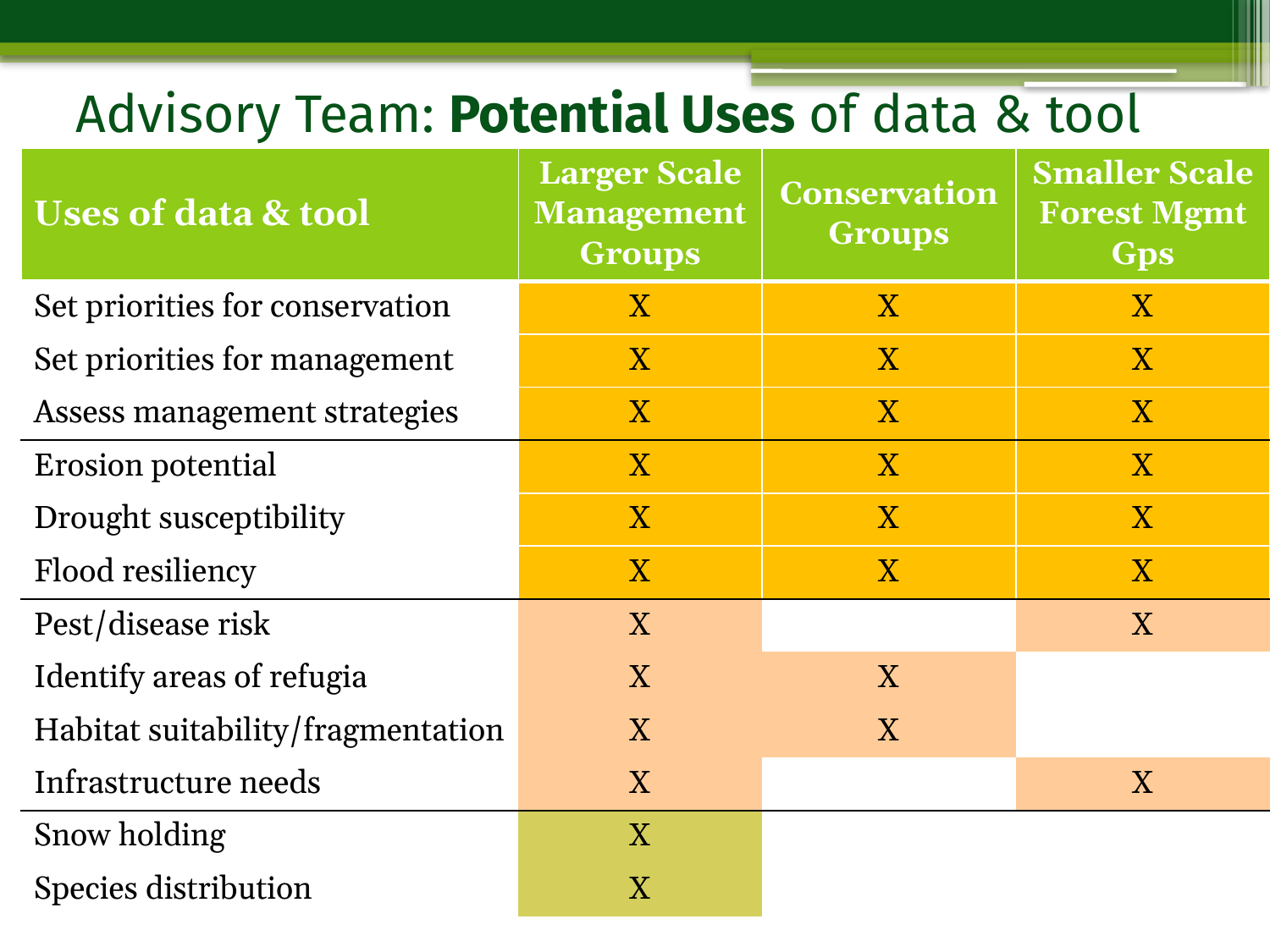

# Advisory Team: Potential Uses of data & tool
| Uses of data & tool | Larger Scale Management Groups | Conservation Groups | Smaller Scale Forest Mgmt Gps |
| --- | --- | --- | --- |
| Set priorities for conservation | x | x | X |
| Set priorities for management | x | x | x |
| Assess management strategies | x | x | x |
| Erosion potential | x | x | x |
| Drought susceptibility | x | x | x |
| Flood resiliency | x | x | x |
| Pest/disease risk | x |  | X |
| Identify areas of refugia | x | x |  |
| Habitat suitability/fragmentation | x | X |  |
| Infrastructure needs | x |  | X |
| Snow holding | x |  |  |
| Species distribution | X |  |  |